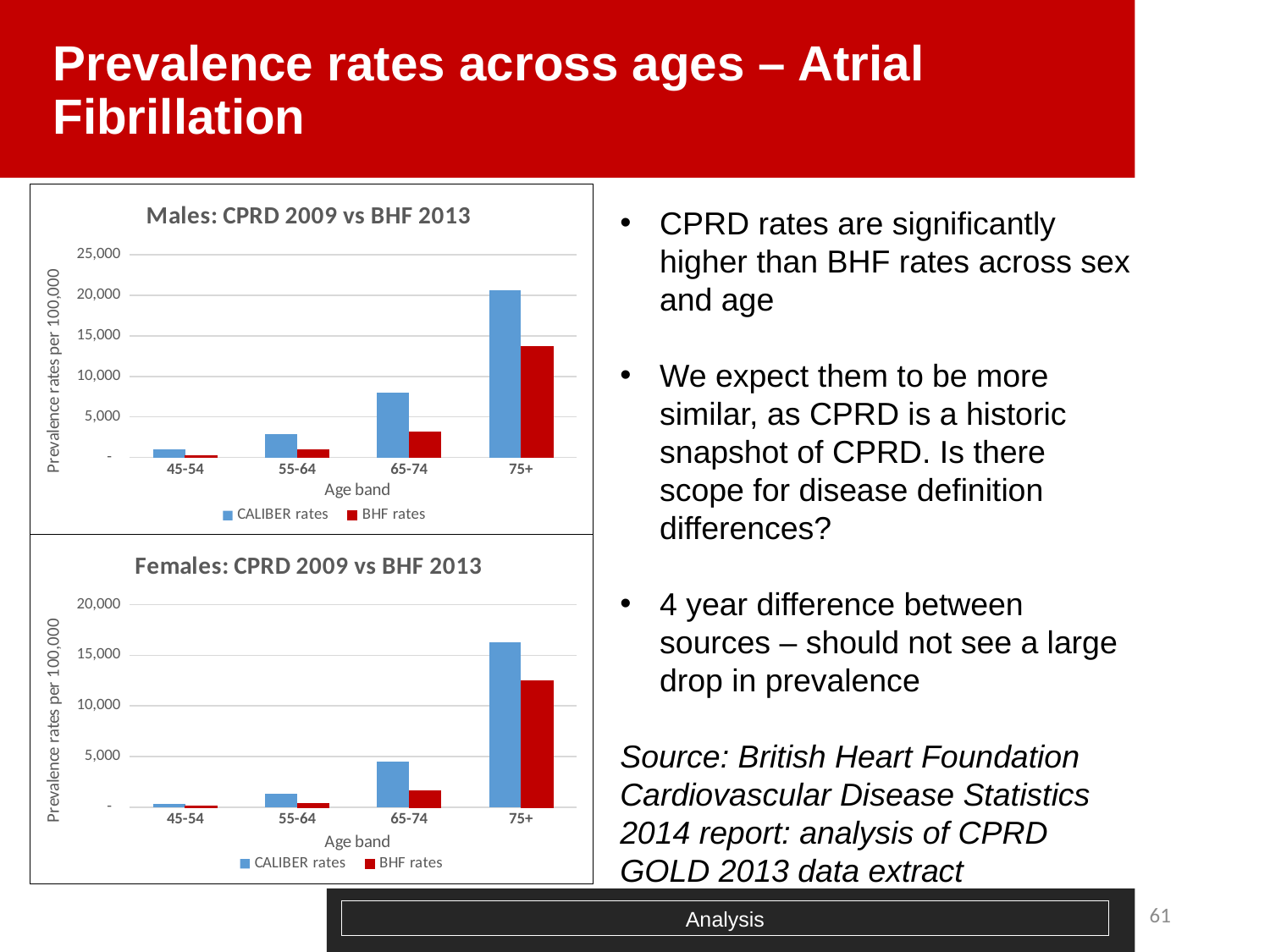

# Prevalence rates across ages – Atrial Fibrillation

### Chart: Males: CPRD 2009 vs BHF 2013

| Category | CALIBER rates | BHF rates |
|---|---|---|
| 45-54 | 968.6670933376805 | 200.0 |
| 55-64 | 2888.064911319282 | 900.0 |
| 65-74 | 7939.353459758731 | 3100.0 |
| 75+ | 20628.758164151754 | 13700.0 |
CPRD rates are significantly higher than BHF rates across sex and age

We expect them to be more similar, as CPRD is a historic snapshot of CPRD. Is there scope for disease definition differences?

4 year difference between sources – should not see a large drop in prevalence

Source: British Heart Foundation Cardiovascular Disease Statistics 2014 report: analysis of CPRD GOLD 2013 data extract

### Chart: Females: CPRD 2009 vs BHF 2013

| Category | CALIBER rates | BHF rates |
|---|---|---|
| 45-54 | 341.78120667967096 | 100.0 |
| 55-64 | 1317.069652502052 | 400.0 |
| 65-74 | 4487.252564224895 | 1600.0 |
| 75+ | 16264.865515719985 | 12500.0 |
61
Analysis